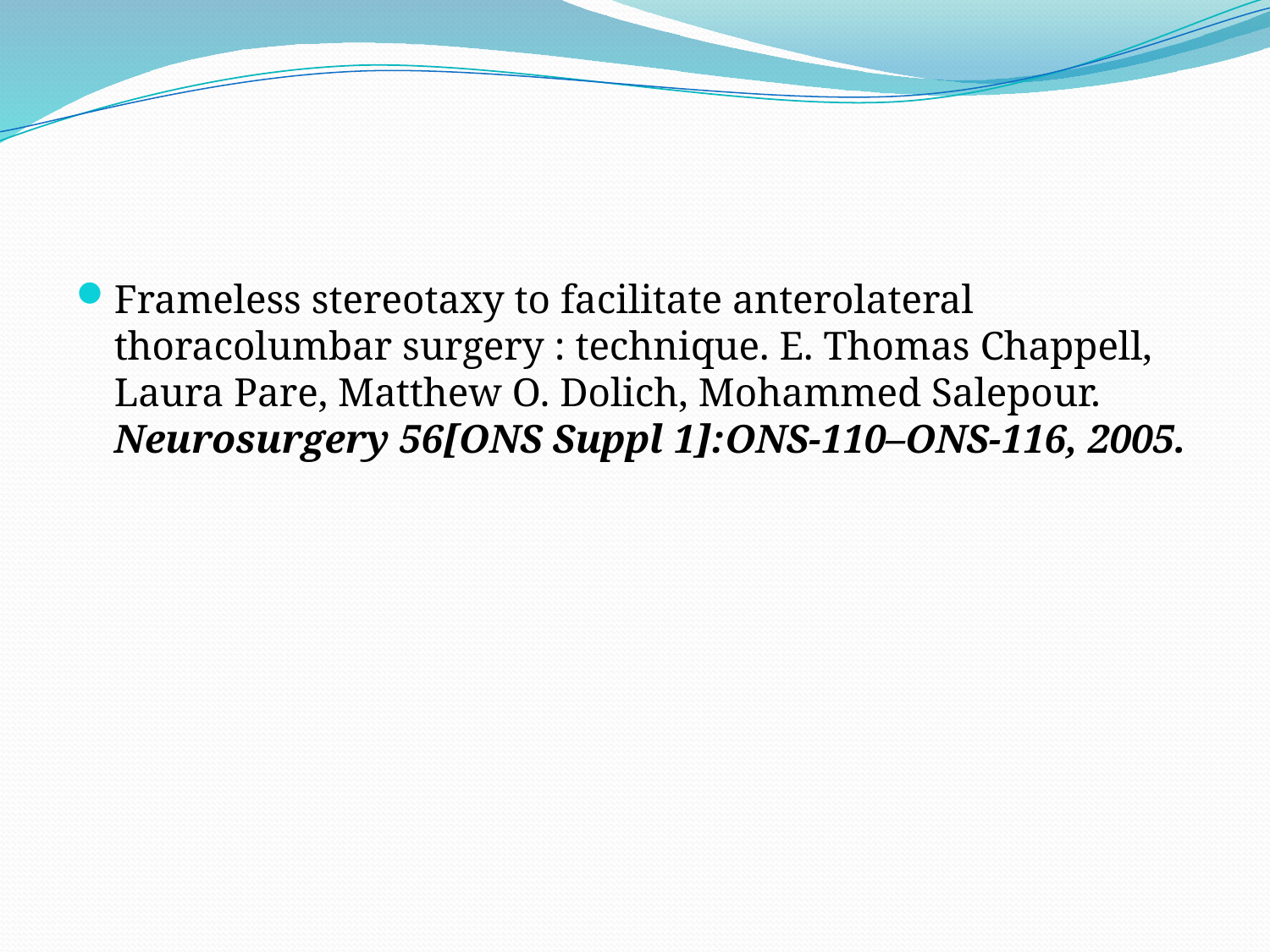

#
Frameless stereotaxy to facilitate anterolateral thoracolumbar surgery : technique. E. Thomas Chappell, Laura Pare, Matthew O. Dolich, Mohammed Salepour. Neurosurgery 56[ONS Suppl 1]:ONS-110–ONS-116, 2005.